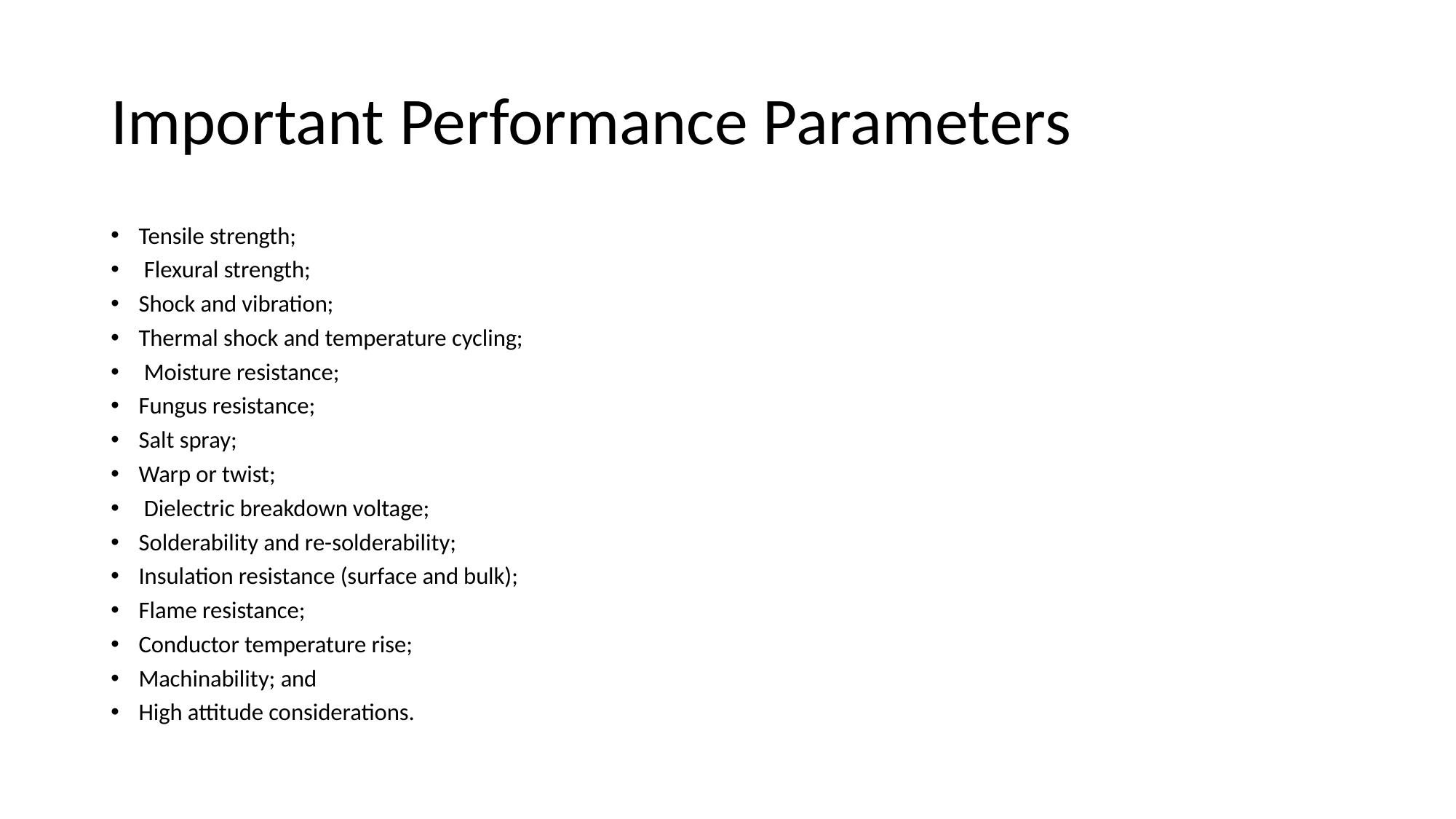

# Important Performance Parameters
Tensile strength;
 Flexural strength;
Shock and vibration;
Thermal shock and temperature cycling;
 Moisture resistance;
Fungus resistance;
Salt spray;
Warp or twist;
 Dielectric breakdown voltage;
Solderability and re-solderability;
Insulation resistance (surface and bulk);
Flame resistance;
Conductor temperature rise;
Machinability; and
High attitude considerations.